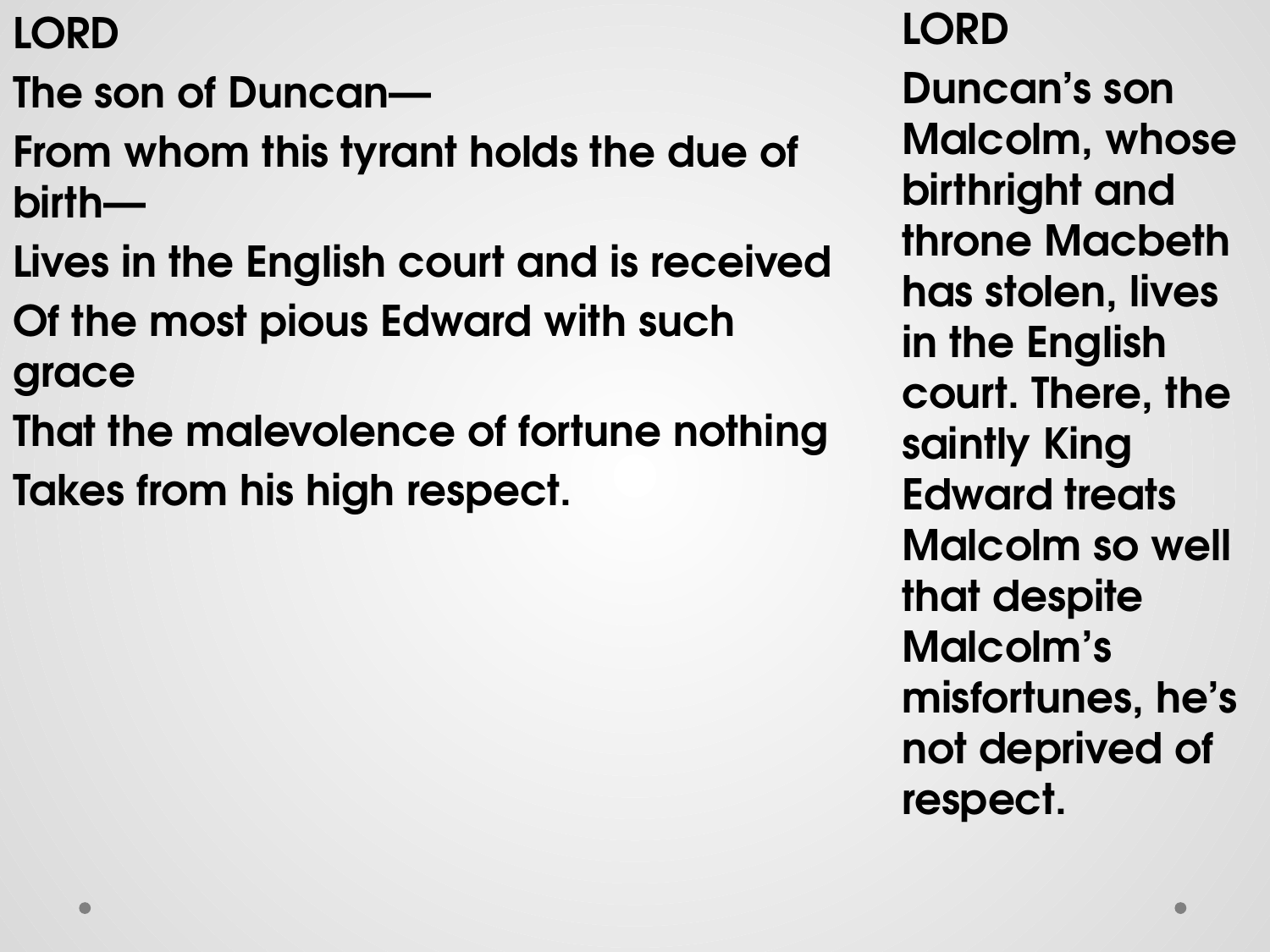

LORD
The son of Duncan—
From whom this tyrant holds the due of birth—
Lives in the English court and is received
Of the most pious Edward with such grace
That the malevolence of fortune nothing
Takes from his high respect.
LORD
Duncan’s son Malcolm, whose birthright and throne Macbeth has stolen, lives in the English court. There, the saintly King Edward treats Malcolm so well that despite Malcolm’s misfortunes, he’s not deprived of respect.